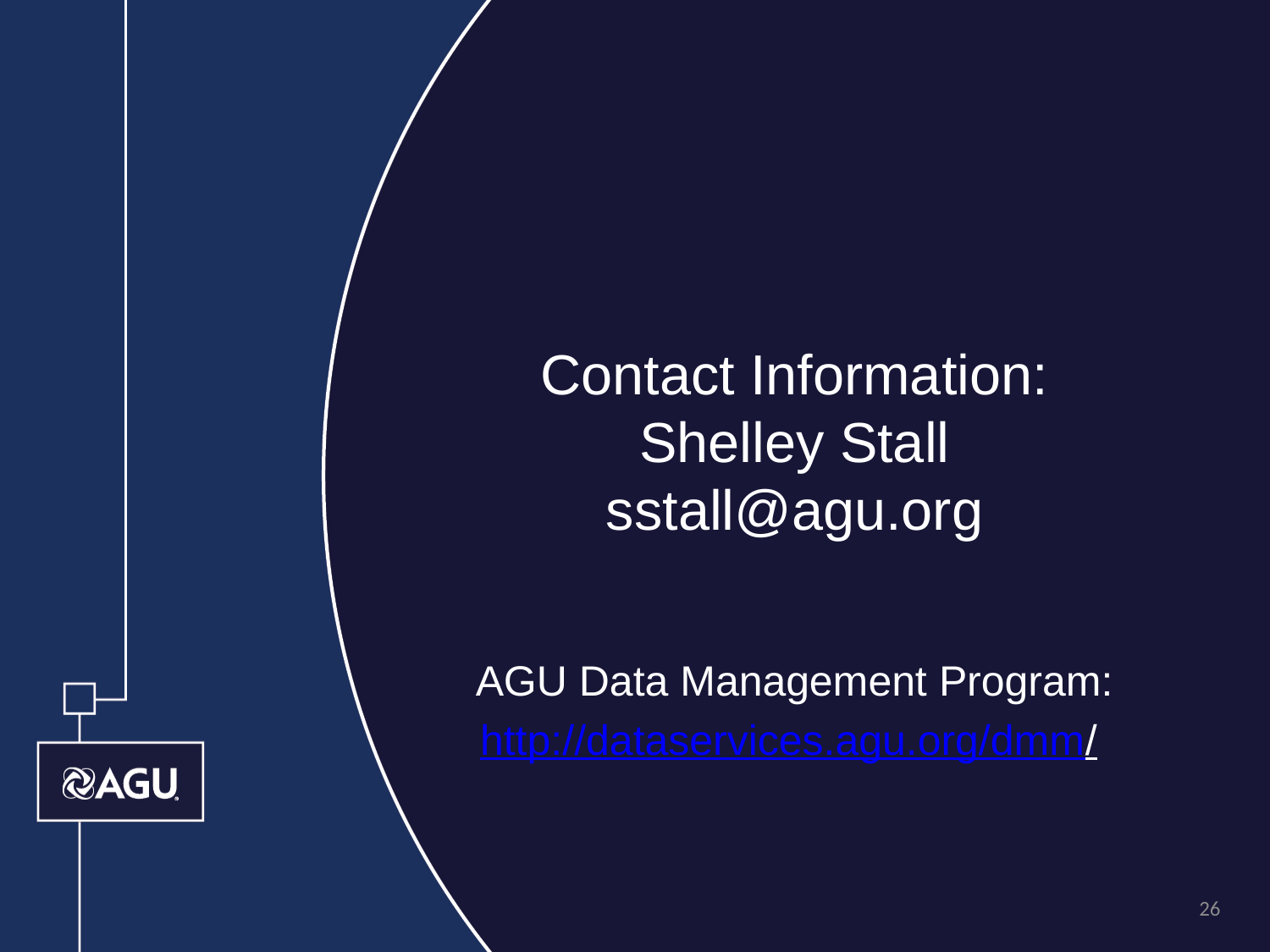

# Contact Information: Shelley Stall sstall@agu.org
AGU Data Management Program:
http://dataservices.agu.org/dmm/
26